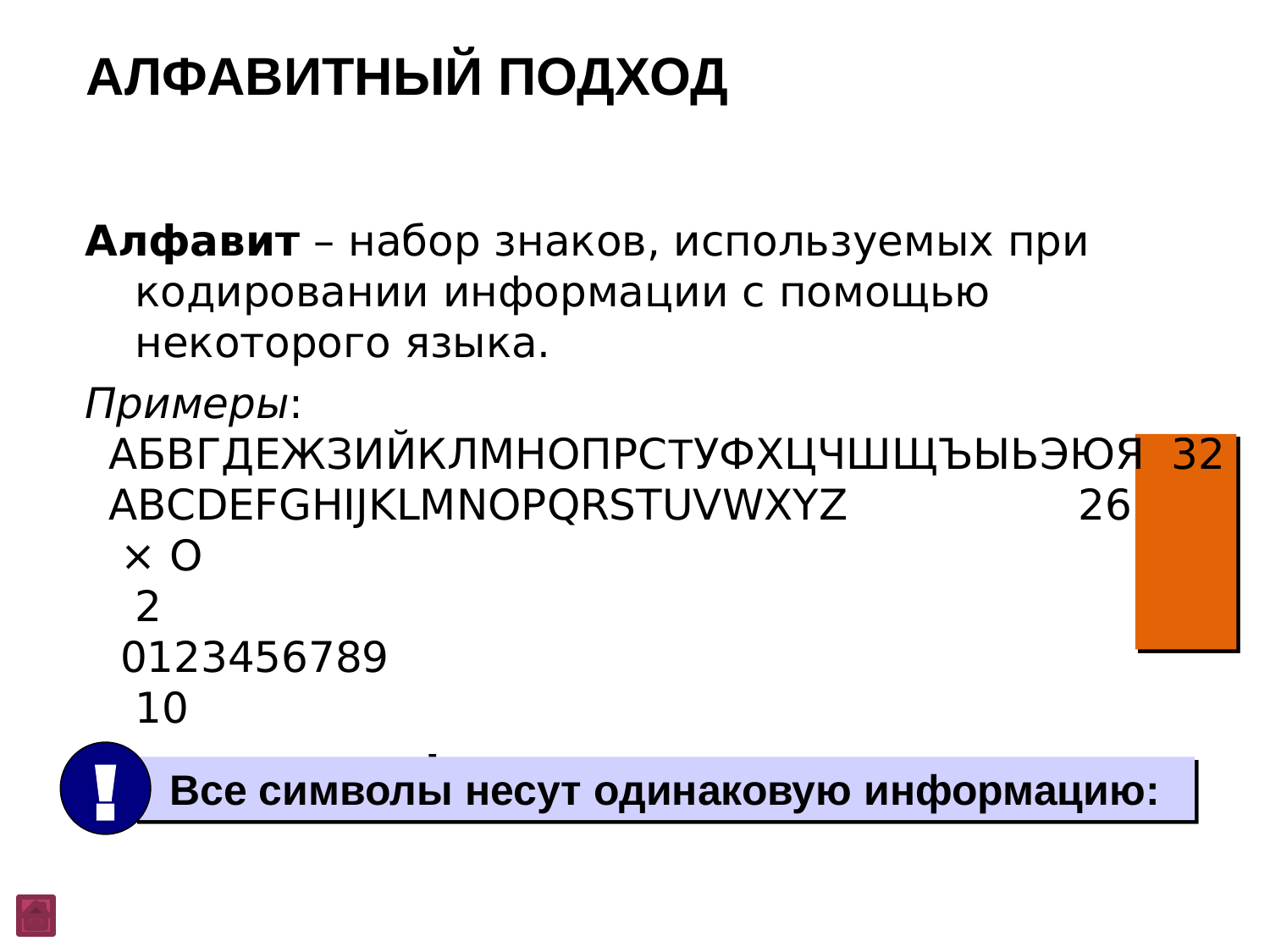

# Алфавитный подход
Алфавит – набор знаков, используемых при кодировании информации с помощью некоторого языка.
Примеры:
  АБВГДЕЖЗИЙКЛМНОПРСТУФХЦЧШЩЪЫЬЭЮЯ  32
  ABCDEFGHIJKLMNOPQRSTUVWXYZ		    26
   × O							  	     2
   0123456789						    10
Мощность алфавита – количество символов.

!
   Все символы несут одинаковую информацию: